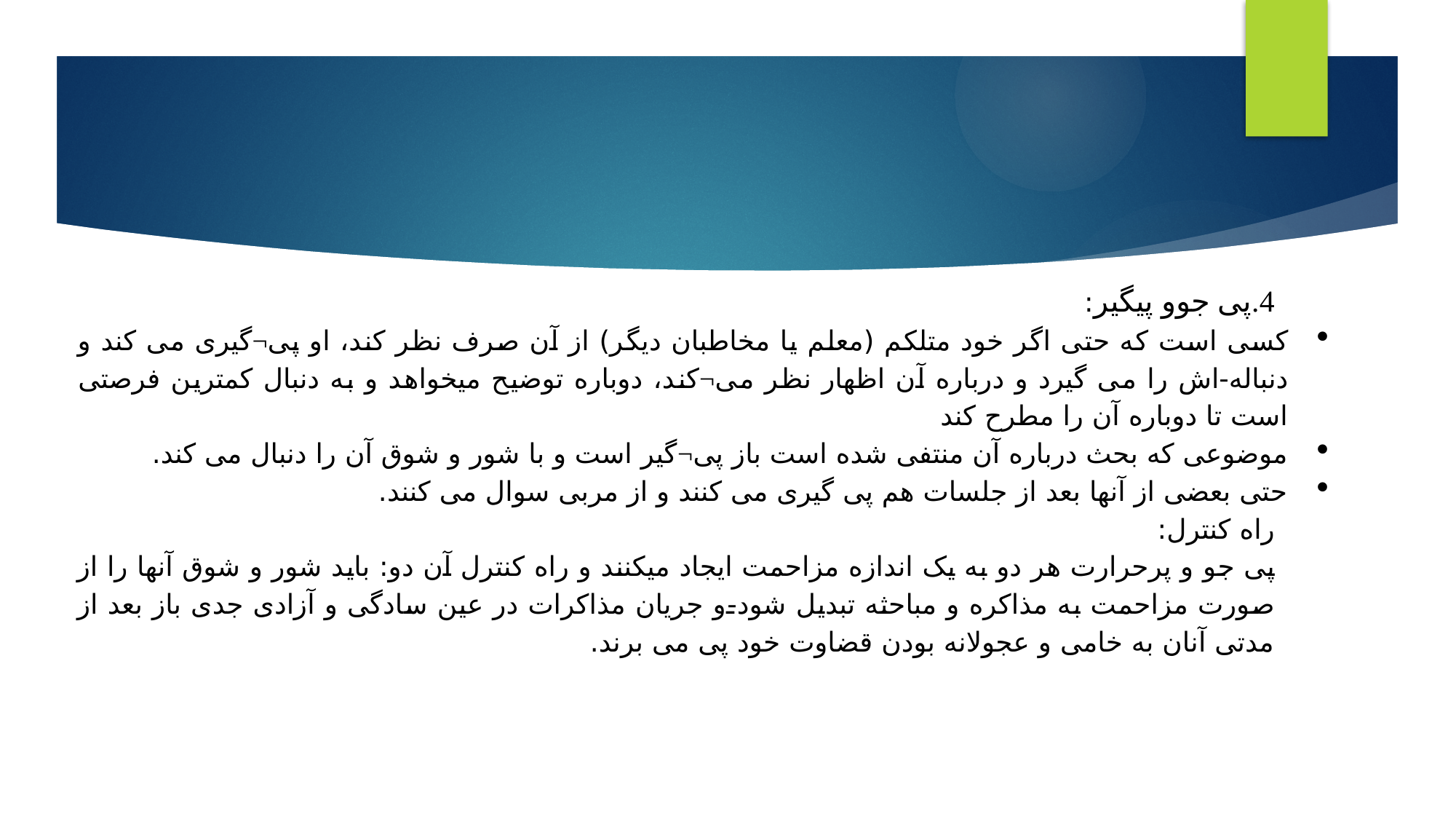

#
4.	پی جوو پیگیر:
کسی است که حتی اگر خود متلکم (معلم یا مخاطبان دیگر) از آن صرف نظر کند، او پی¬گیری می کند و دنباله-اش را می گیرد و درباره آن اظهار نظر می¬کند، دوباره توضیح میخواهد و به دنبال کمترین فرصتی است تا دوباره آن را مطرح کند
موضوعی که بحث درباره آن منتفی شده است باز پی¬گیر است و با شور و شوق آن را دنبال می کند.
حتی بعضی از آنها بعد از جلسات هم پی گیری می کنند و از مربی سوال می کنند.
راه کنترل:
پی جو و پرحرارت هر دو به یک اندازه مزاحمت ایجاد میکنند و راه کنترل آن دو: باید شور و شوق آنها را از صورت مزاحمت به مذاکره و مباحثه تبدیل شود-و جریان مذاکرات در عین سادگی و آزادی جدی باز بعد از مدتی آنان به خامی و عجولانه بودن قضاوت خود پی می برند.